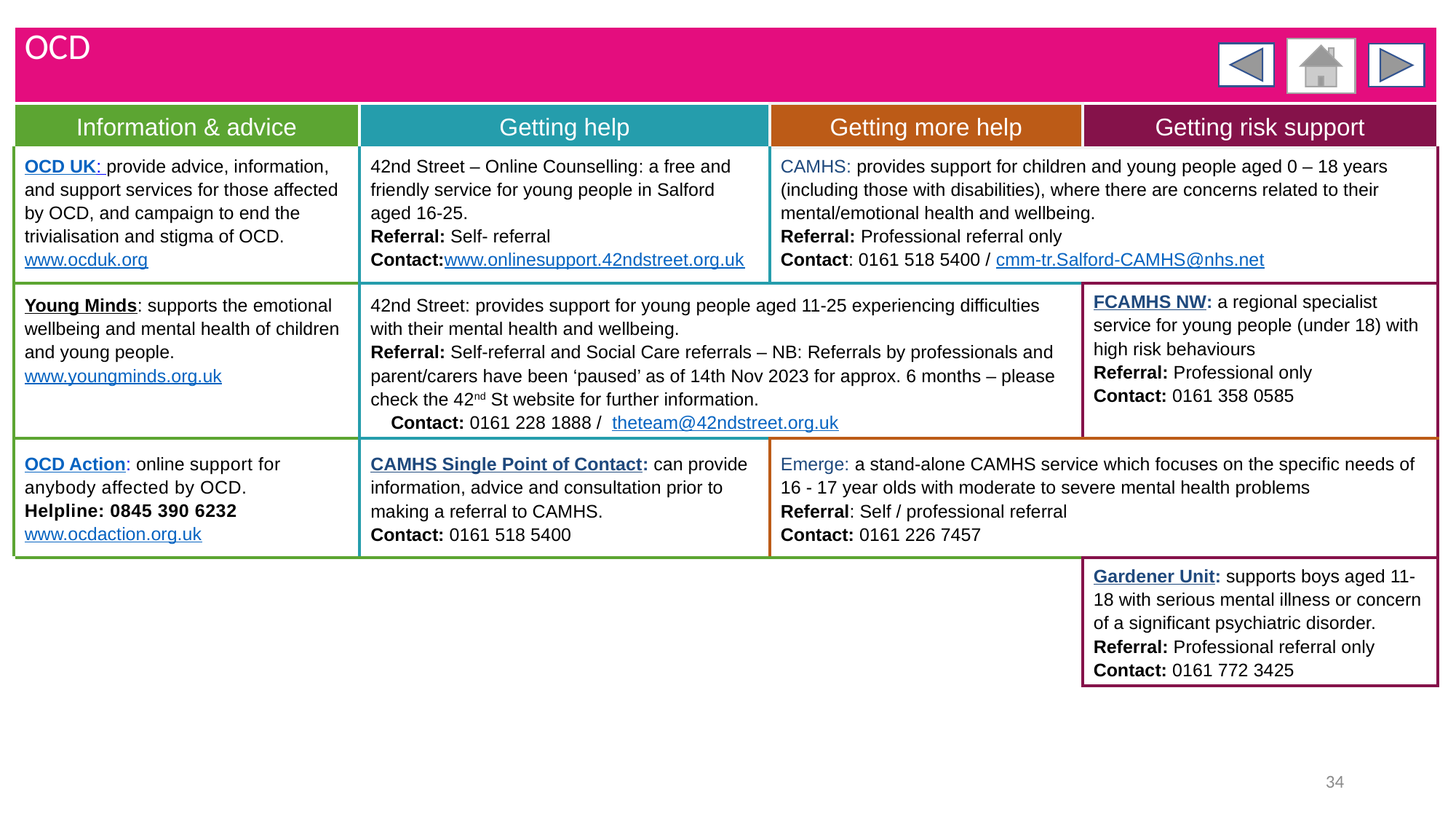

| OCD |  |  |  |
| --- | --- | --- | --- |
| Information & advice | Getting help | Getting more help | Getting risk support |
| OCD UK: provide advice, information, and support services for those affected by OCD, and campaign to end the trivialisation and stigma of OCD. www.ocduk.org | 42nd Street – Online Counselling: a free and friendly service for young people in Salford aged 16-25. Referral: Self- referral Contact:www.onlinesupport.42ndstreet.org.uk | CAMHS: provides support for children and young people aged 0 – 18 years (including those with disabilities), where there are concerns related to their mental/emotional health and wellbeing. Referral: Professional referral only Contact: 0161 518 5400 / cmm-tr.Salford-CAMHS@nhs.net |  |
| Young Minds: supports the emotional wellbeing and mental health of children and young people. www.youngminds.org.uk | 42nd Street: provides support for young people aged 11-25 experiencing difficulties with their mental health and wellbeing. Referral: Self-referral and Social Care referrals – NB: Referrals by professionals and parent/carers have been ‘paused’ as of 14th Nov 2023 for approx. 6 months – please check the 42nd St website for further information. Contact: 0161 228 1888 / theteam@42ndstreet.org.uk |  | FCAMHS NW: a regional specialist service for young people (under 18) with high risk behaviours Referral: Professional only Contact: 0161 358 0585 |
| OCD Action: online support for anybody affected by OCD. Helpline: 0845 390 6232 www.ocdaction.org.uk | CAMHS Single Point of Contact: can provide information, advice and consultation prior to making a referral to CAMHS. Contact: 0161 518 5400 | Emerge: a stand-alone CAMHS service which focuses on the specific needs of 16 - 17 year olds with moderate to severe mental health problems Referral: Self / professional referral Contact: 0161 226 7457 |  |
|  |  |  | Gardener Unit: supports boys aged 11-18 with serious mental illness or concern of a significant psychiatric disorder. Referral: Professional referral only Contact: 0161 772 3425 |

34